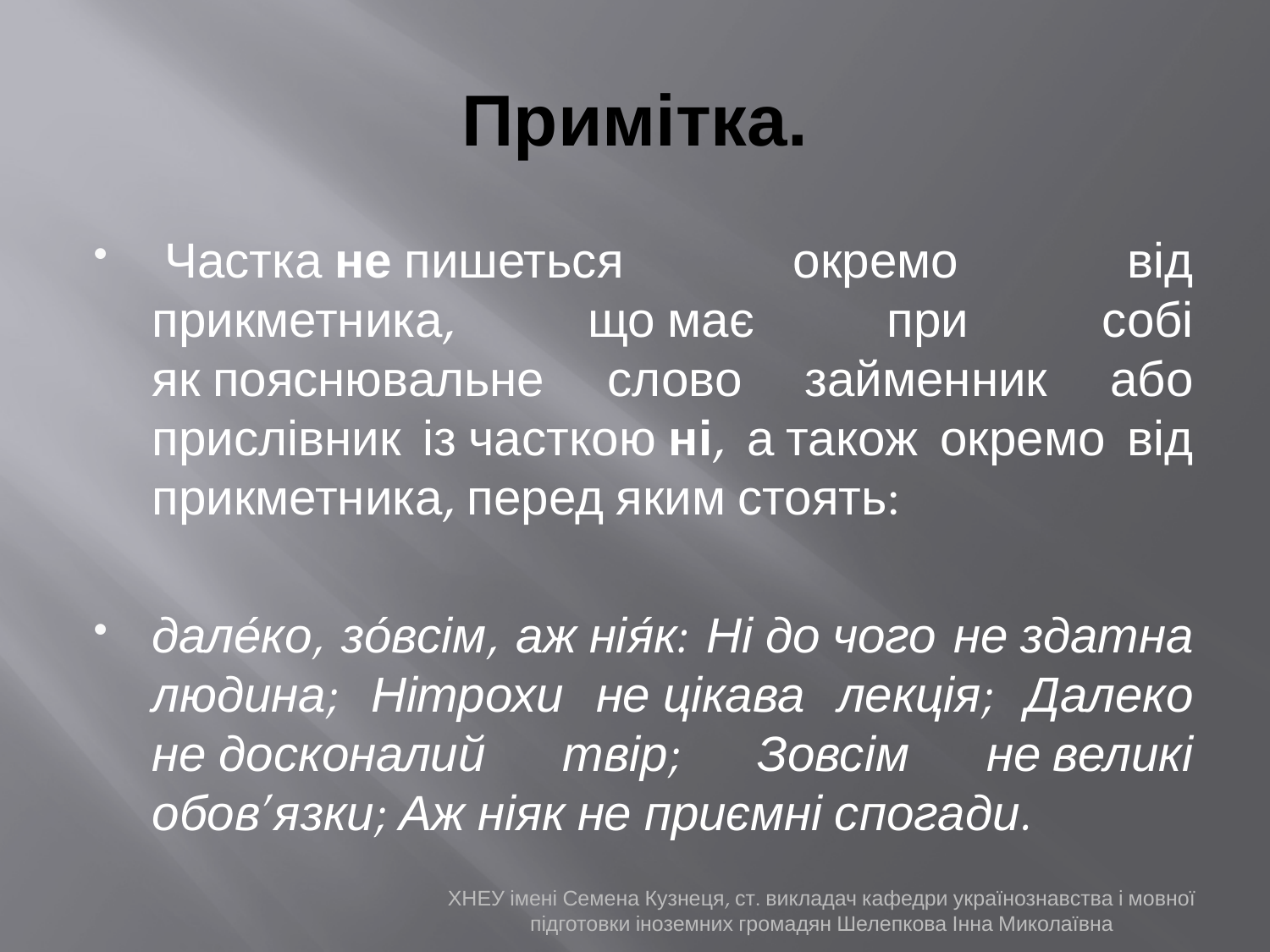

# Примітка.
 Частка не пишеться окремо від прикметника, що має при собі як пояснювальне слово займенник або прислівник із часткою ні, а також окремо від прикметника, перед яким стоять:

дале́ко, зо́всім, аж нія́к: Ні до чого не здатна людина; Нітрохи не цікава лекція; Далеко не досконалий твір; Зовсім не великі обов’язки; Аж ніяк не приємні спогади.
ХНЕУ імені Семена Кузнеця, ст. викладач кафедри українознавства і мовної підготовки іноземних громадян Шелепкова Інна Миколаївна